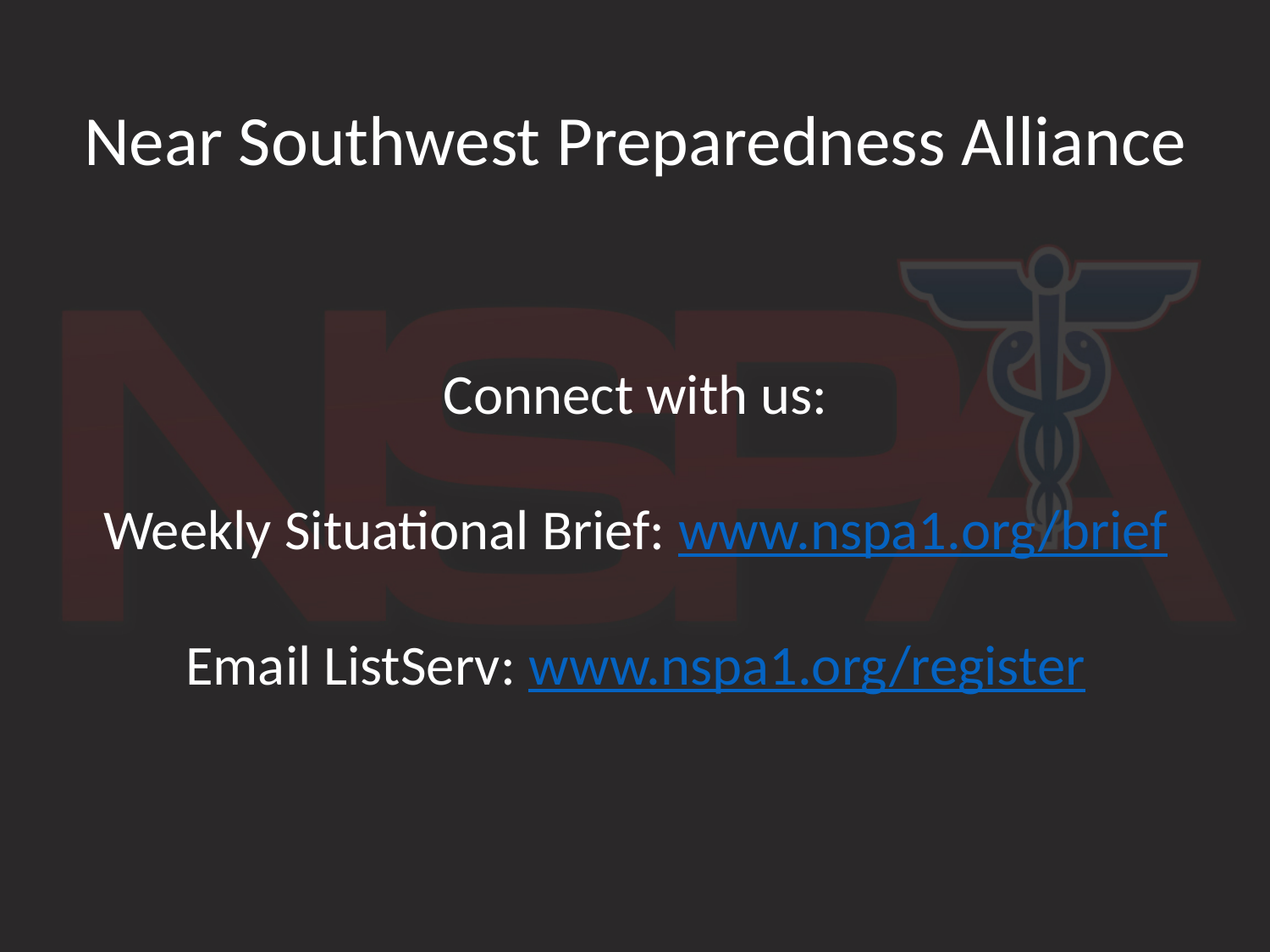

# Near Southwest Preparedness Alliance
Connect with us:

Weekly Situational Brief: www.nspa1.org/brief

Email ListServ: www.nspa1.org/register